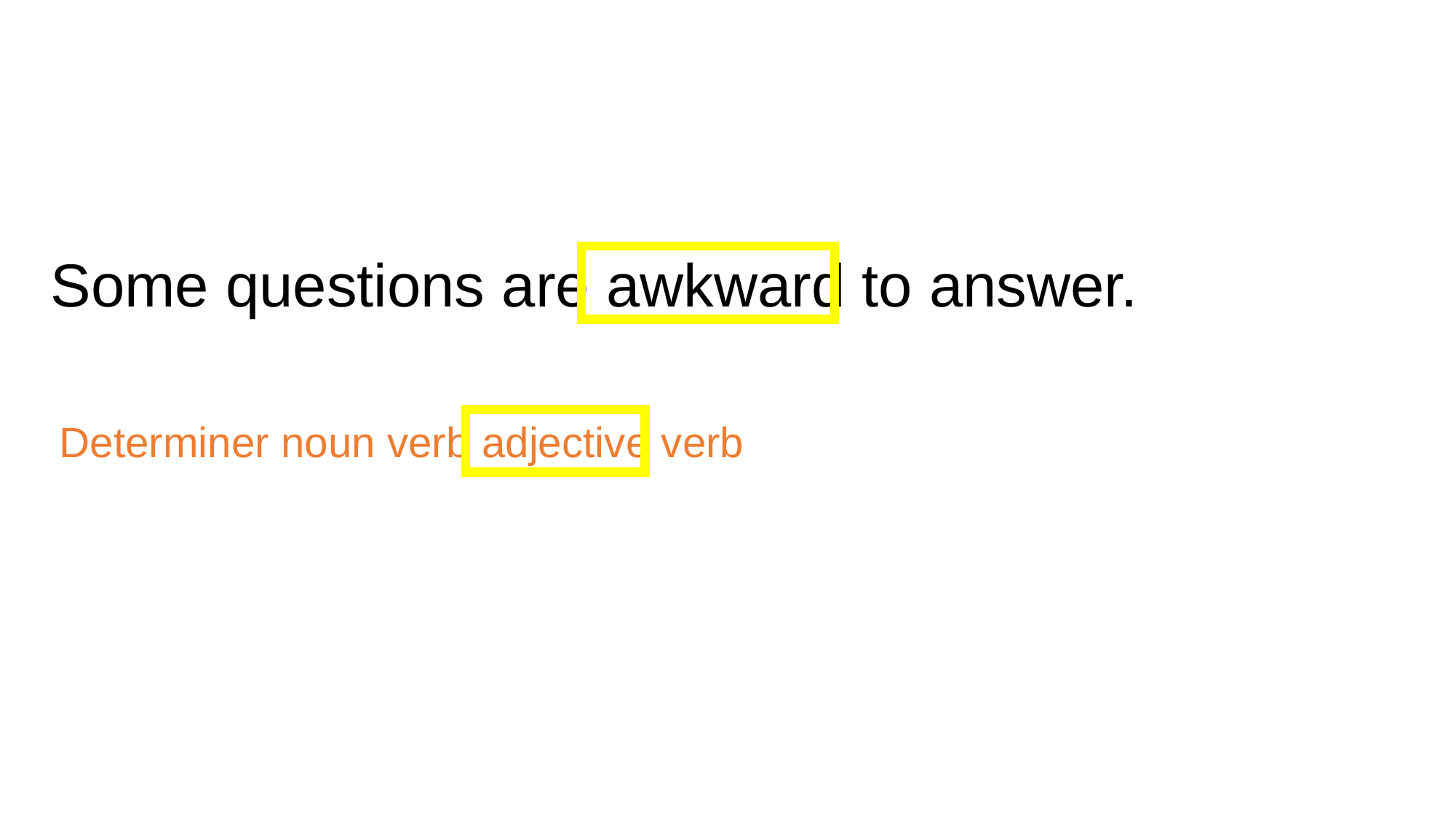

Some questions are awkward to answer.

Determiner noun verb adjective verb